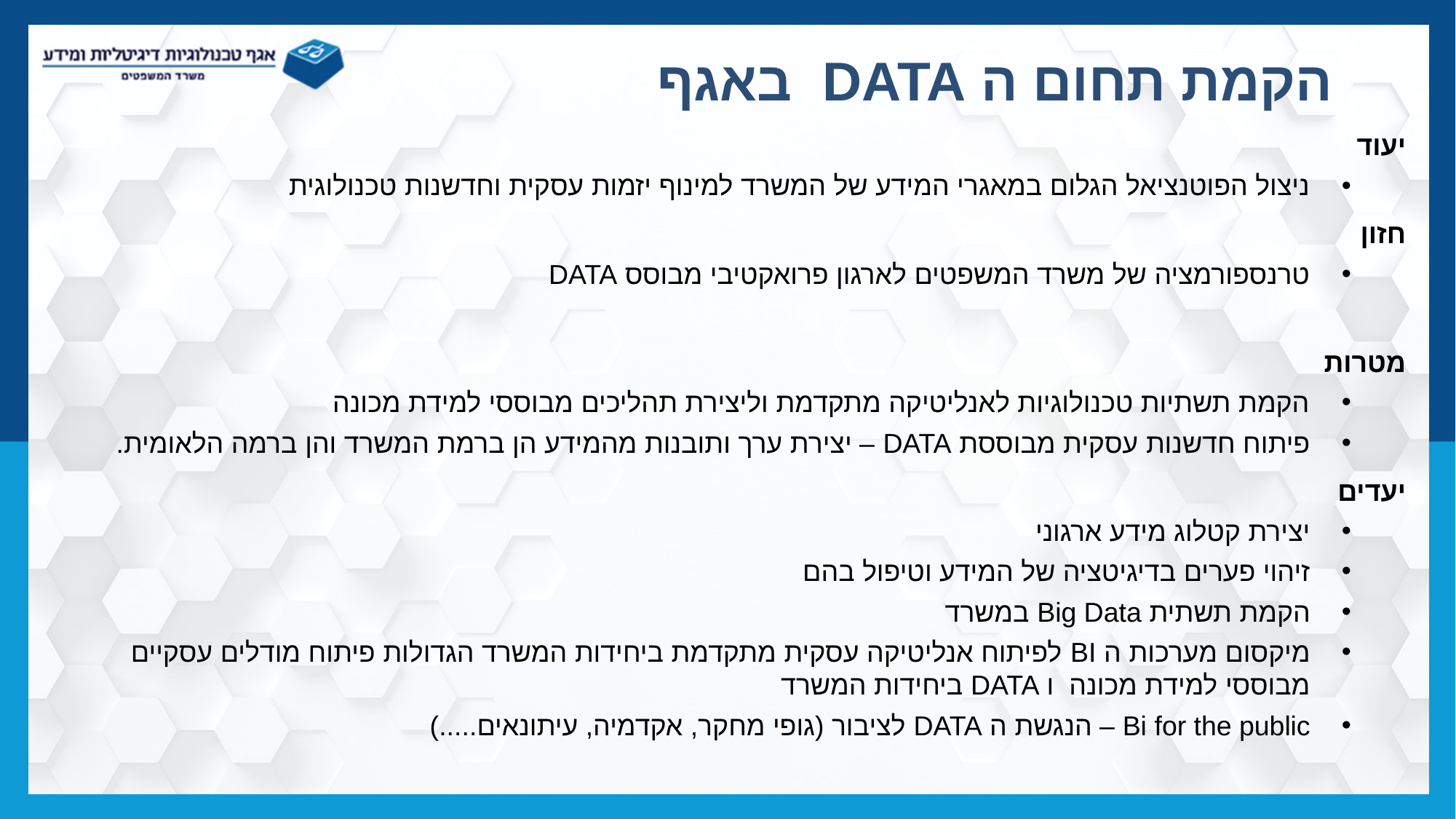

# הקמת תחום ה DATA  באגף
יעוד
ניצול הפוטנציאל הגלום במאגרי המידע של המשרד למינוף יזמות עסקית וחדשנות טכנולוגית
חזון
טרנספורמציה של משרד המשפטים לארגון פרואקטיבי מבוסס DATA

מטרות
הקמת תשתיות טכנולוגיות לאנליטיקה מתקדמת וליצירת תהליכים מבוססי למידת מכונה
פיתוח חדשנות עסקית מבוססת DATA – יצירת ערך ותובנות מהמידע הן ברמת המשרד והן ברמה הלאומית.
יעדים
יצירת קטלוג מידע ארגוני
זיהוי פערים בדיגיטציה של המידע וטיפול בהם
הקמת תשתית Big Data במשרד
מיקסום מערכות ה BI לפיתוח אנליטיקה עסקית מתקדמת ביחידות המשרד הגדולות פיתוח מודלים עסקיים מבוססי למידת מכונה  ו DATA ביחידות המשרד
Bi for the public – הנגשת ה DATA לציבור (גופי מחקר, אקדמיה, עיתונאים.....)